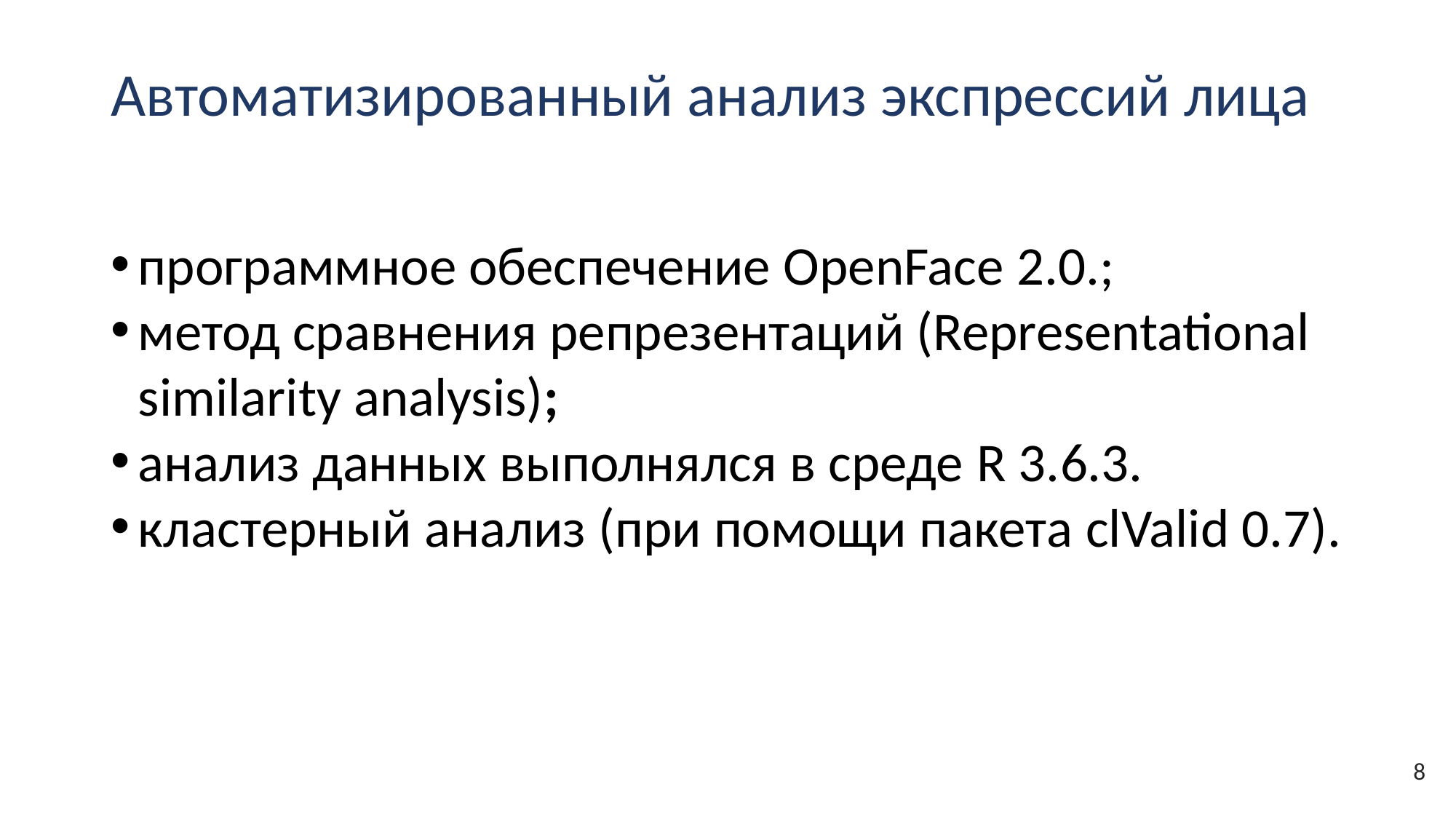

# Автоматизированный анализ экспрессий лица
программное обеспечение OpenFace 2.0.;
метод сравнения репрезентаций (Representational similarity analysis);
анализ данных выполнялся в среде R 3.6.3.
кластерный анализ (при помощи пакета clValid 0.7).

8